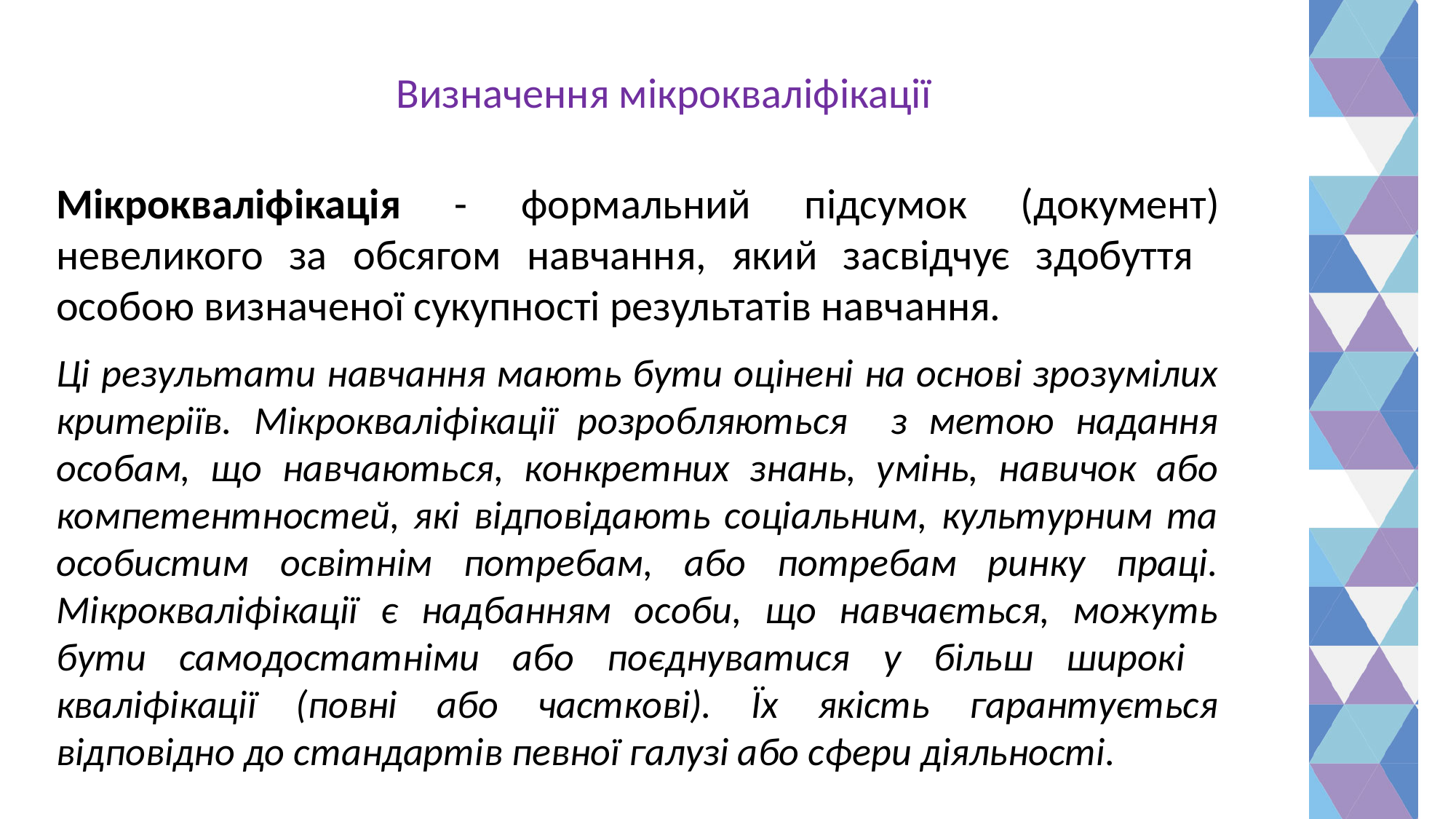

# Визначення мікрокваліфікації

Мікрокваліфікація - формальний підсумок (документ) невеликого за обсягом навчання, який засвідчує здобуття  особою визначеної сукупності результатів навчання.
Ці результати навчання мають бути оцінені на основі зрозумілих критеріїв. Мікрокваліфікації розробляються  з метою надання особам, що навчаються, конкретних знань, умінь, навичок або компетентностей, які відповідають соціальним, культурним та особистим освітнім потребам, або потребам ринку праці. Мікрокваліфікації є надбанням особи, що навчається, можуть бути самодостатніми або поєднуватися у більш широкі  кваліфікації (повні або часткові). Їх якість гарантується відповідно до стандартів певної галузі або сфери діяльності.